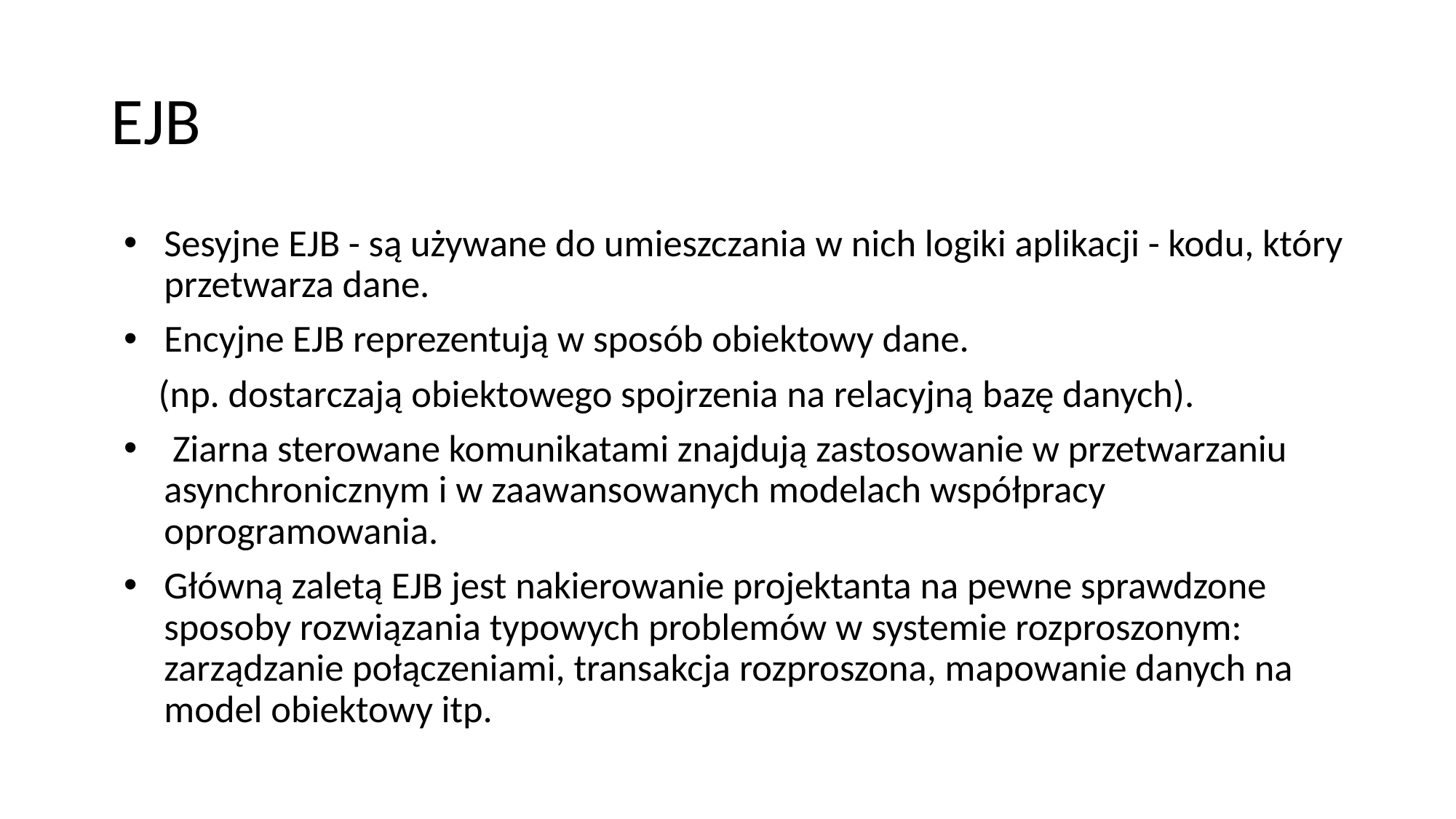

# EJB
Sesyjne EJB - są używane do umieszczania w nich logiki aplikacji - kodu, który przetwarza dane.
Encyjne EJB reprezentują w sposób obiektowy dane.
    (np. dostarczają obiektowego spojrzenia na relacyjną bazę danych).
 Ziarna sterowane komunikatami znajdują zastosowanie w przetwarzaniu asynchronicznym i w zaawansowanych modelach współpracy oprogramowania.
Główną zaletą EJB jest nakierowanie projektanta na pewne sprawdzone sposoby rozwiązania typowych problemów w systemie rozproszonym: zarządzanie połączeniami, transakcja rozproszona, mapowanie danych na model obiektowy itp.